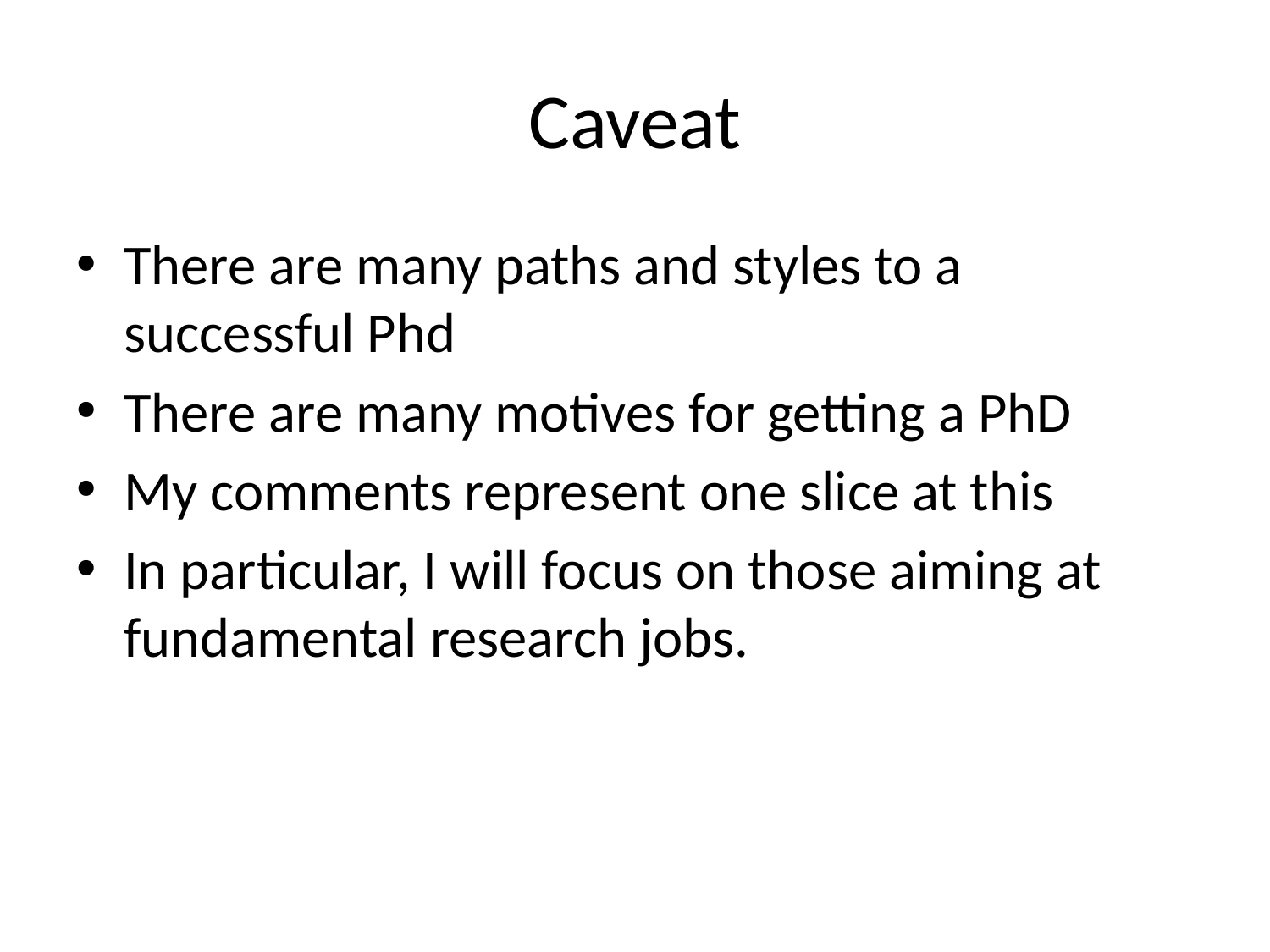

# Caveat
There are many paths and styles to a successful Phd
There are many motives for getting a PhD
My comments represent one slice at this
In particular, I will focus on those aiming at fundamental research jobs.